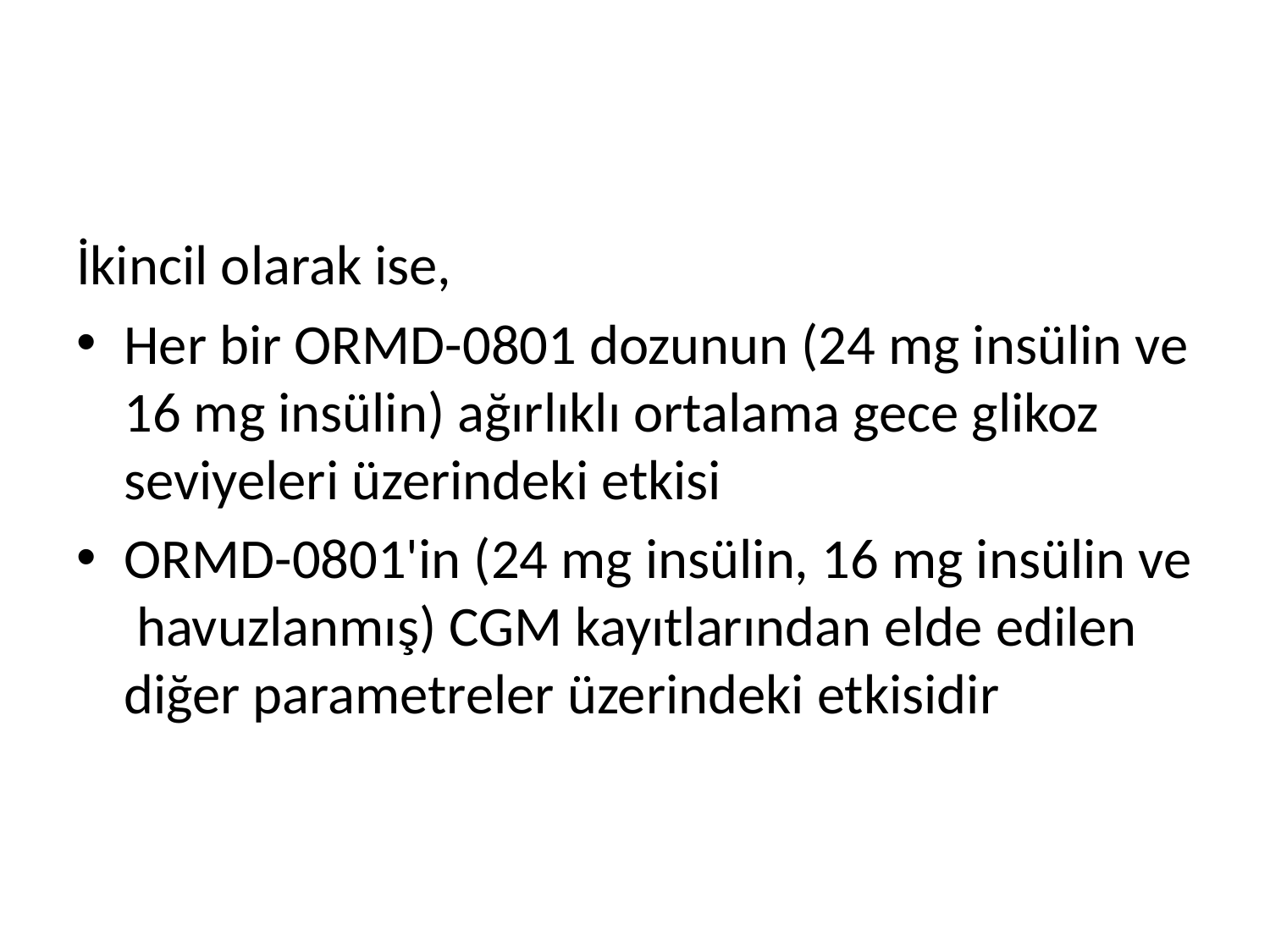

#
İkincil olarak ise,
Her bir ORMD-0801 dozunun (24 mg insülin ve 16 mg insülin) ağırlıklı ortalama gece glikoz seviyeleri üzerindeki etkisi
ORMD-0801'in (24 mg insülin, 16 mg insülin ve  havuzlanmış) CGM kayıtlarından elde edilen diğer parametreler üzerindeki etkisidir